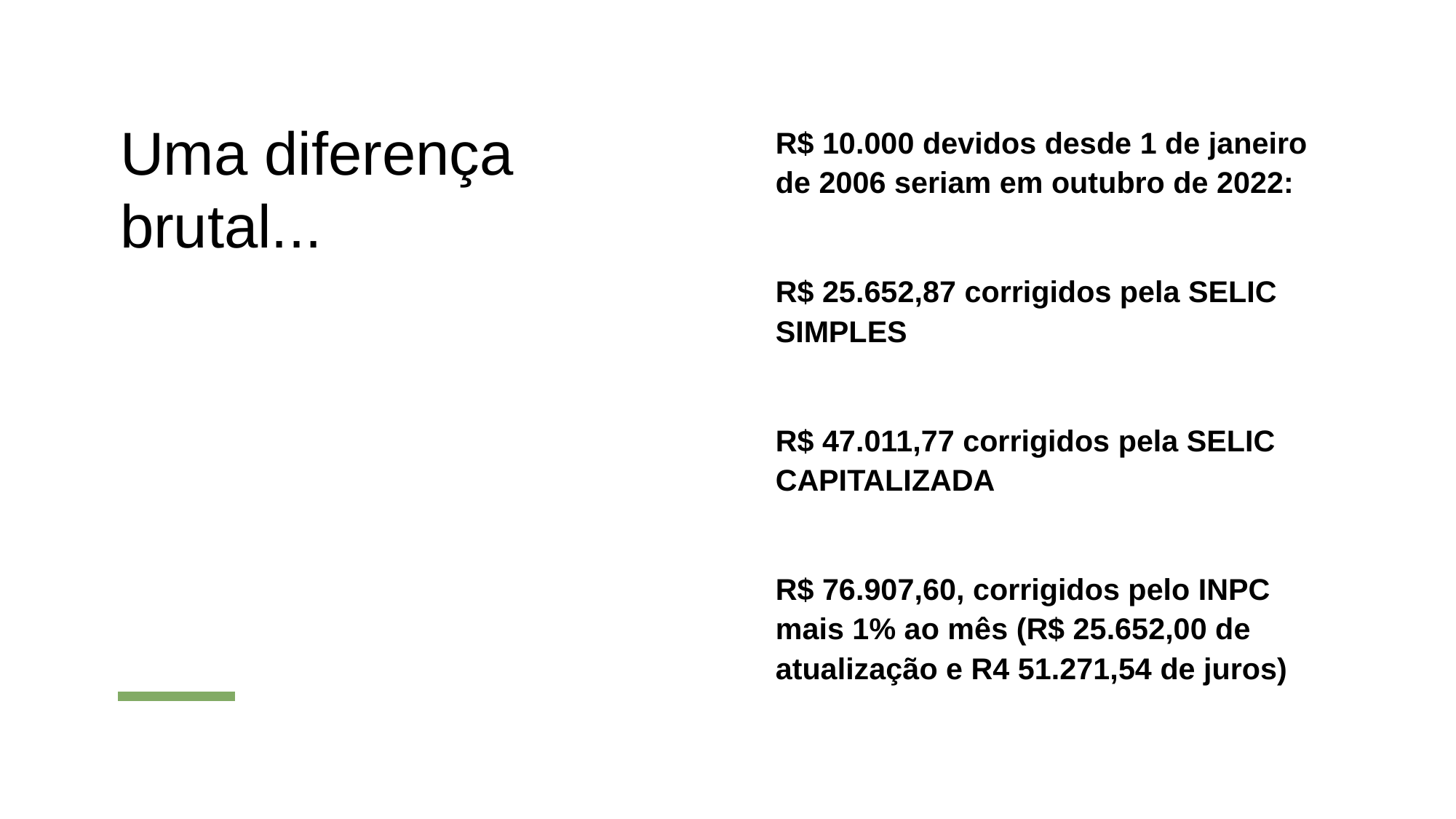

# Uma diferença brutal...
R$ 10.000 devidos desde 1 de janeiro de 2006 seriam em outubro de 2022:

R$ 25.652,87 corrigidos pela SELIC SIMPLES

R$ 47.011,77 corrigidos pela SELIC CAPITALIZADA

R$ 76.907,60, corrigidos pelo INPC mais 1% ao mês (R$ 25.652,00 de atualização e R4 51.271,54 de juros)